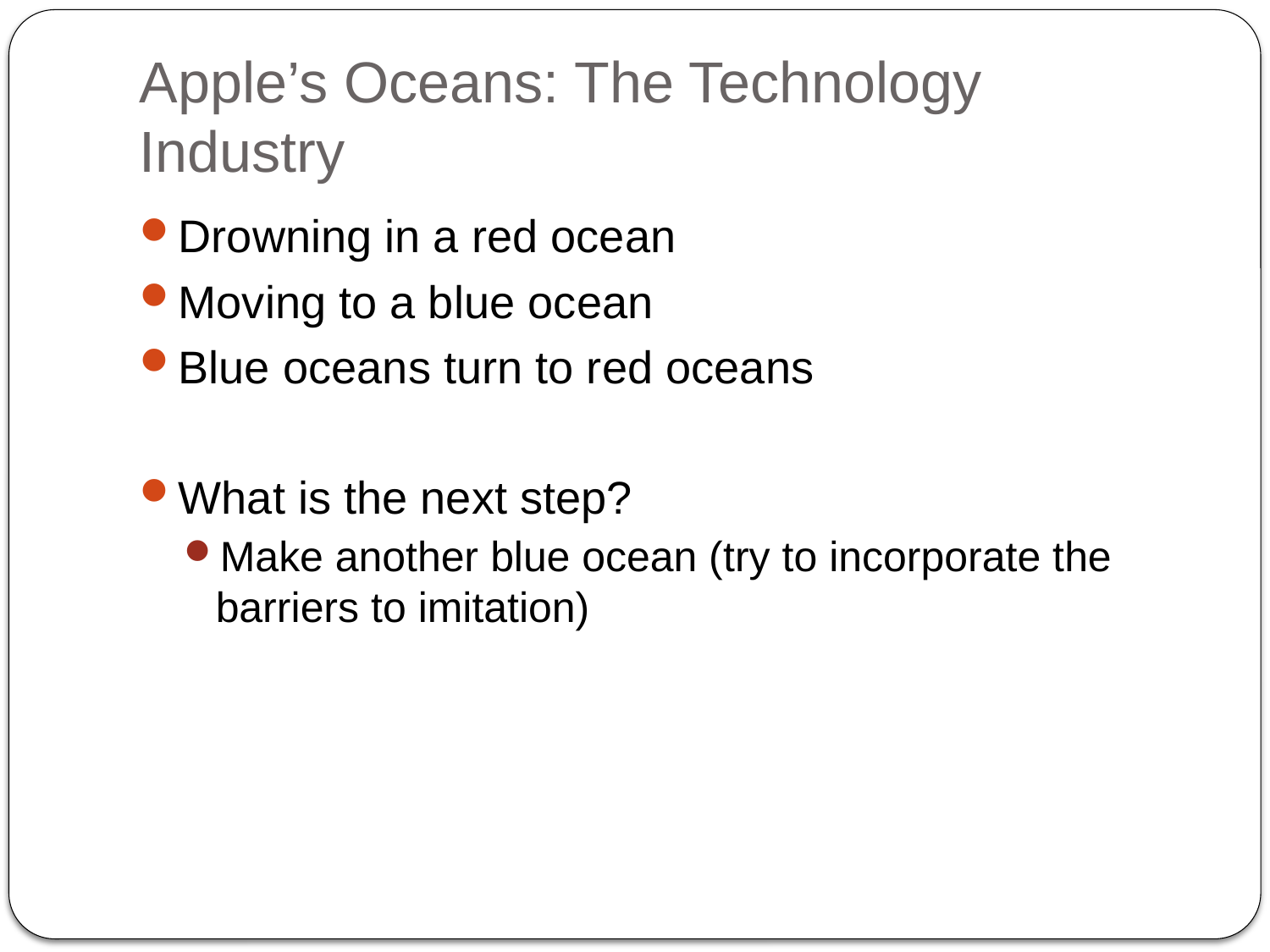

# Apple’s Oceans: The Technology Industry
Drowning in a red ocean
Moving to a blue ocean
Blue oceans turn to red oceans

What is the next step?
Make another blue ocean (try to incorporate the barriers to imitation)